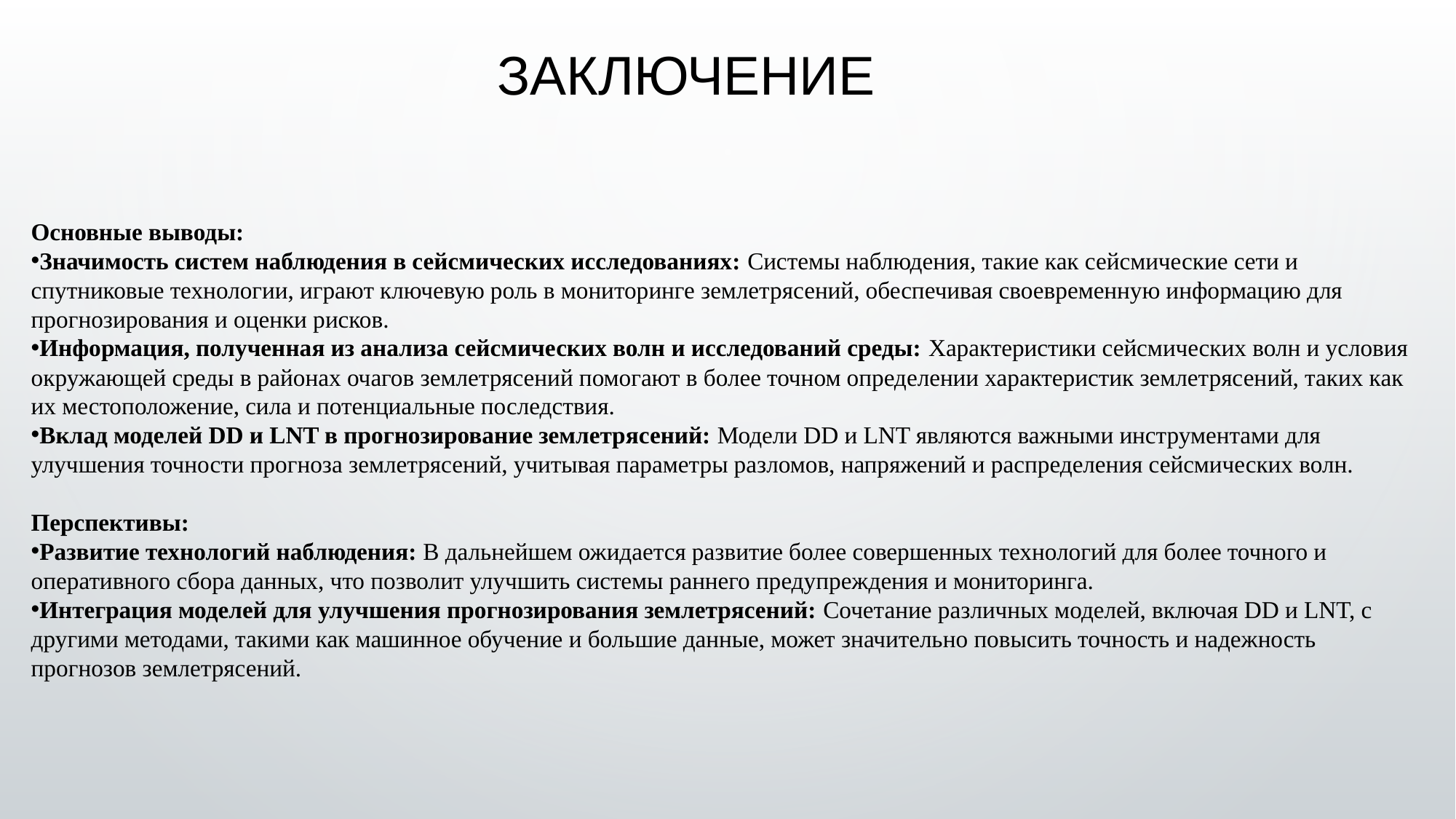

# Заключение

Основные выводы:
Значимость систем наблюдения в сейсмических исследованиях: Системы наблюдения, такие как сейсмические сети и спутниковые технологии, играют ключевую роль в мониторинге землетрясений, обеспечивая своевременную информацию для прогнозирования и оценки рисков.
Информация, полученная из анализа сейсмических волн и исследований среды: Характеристики сейсмических волн и условия окружающей среды в районах очагов землетрясений помогают в более точном определении характеристик землетрясений, таких как их местоположение, сила и потенциальные последствия.
Вклад моделей DD и LNT в прогнозирование землетрясений: Модели DD и LNT являются важными инструментами для улучшения точности прогноза землетрясений, учитывая параметры разломов, напряжений и распределения сейсмических волн.

Перспективы:
Развитие технологий наблюдения: В дальнейшем ожидается развитие более совершенных технологий для более точного и оперативного сбора данных, что позволит улучшить системы раннего предупреждения и мониторинга.
Интеграция моделей для улучшения прогнозирования землетрясений: Сочетание различных моделей, включая DD и LNT, с другими методами, такими как машинное обучение и большие данные, может значительно повысить точность и надежность прогнозов землетрясений.